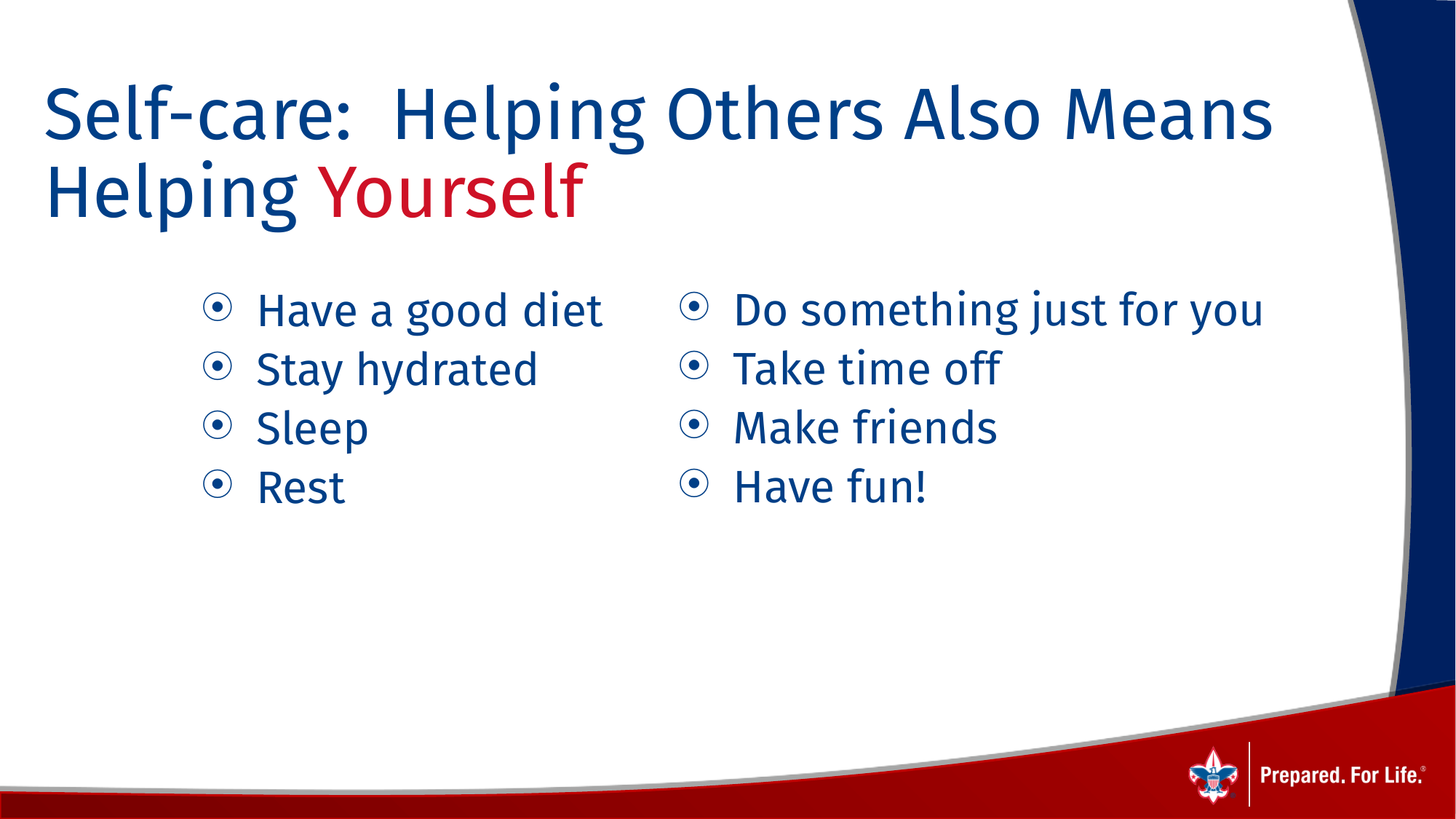

# Self-care:  Helping Others Also Means Helping Yourself
Do something just for you
Take time off
Make friends
Have fun!
Have a good diet
Stay hydrated
Sleep
Rest